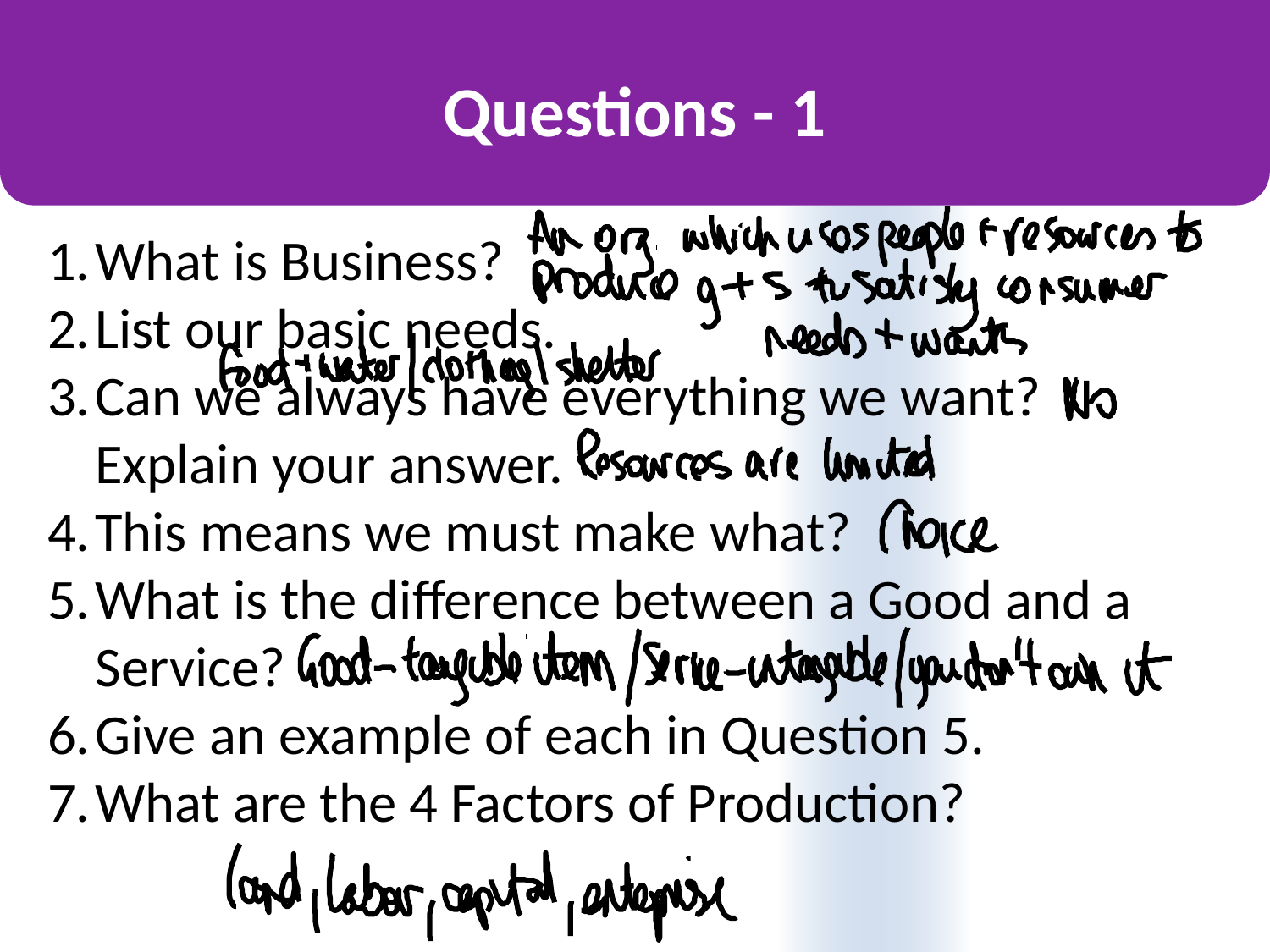

Questions - 1

What is Business?
List our basic needs.
Can we always have everything we want? Explain your answer.
This means we must make what?
What is the difference between a Good and a Service?
Give an example of each in Question 5.
What are the 4 Factors of Production?